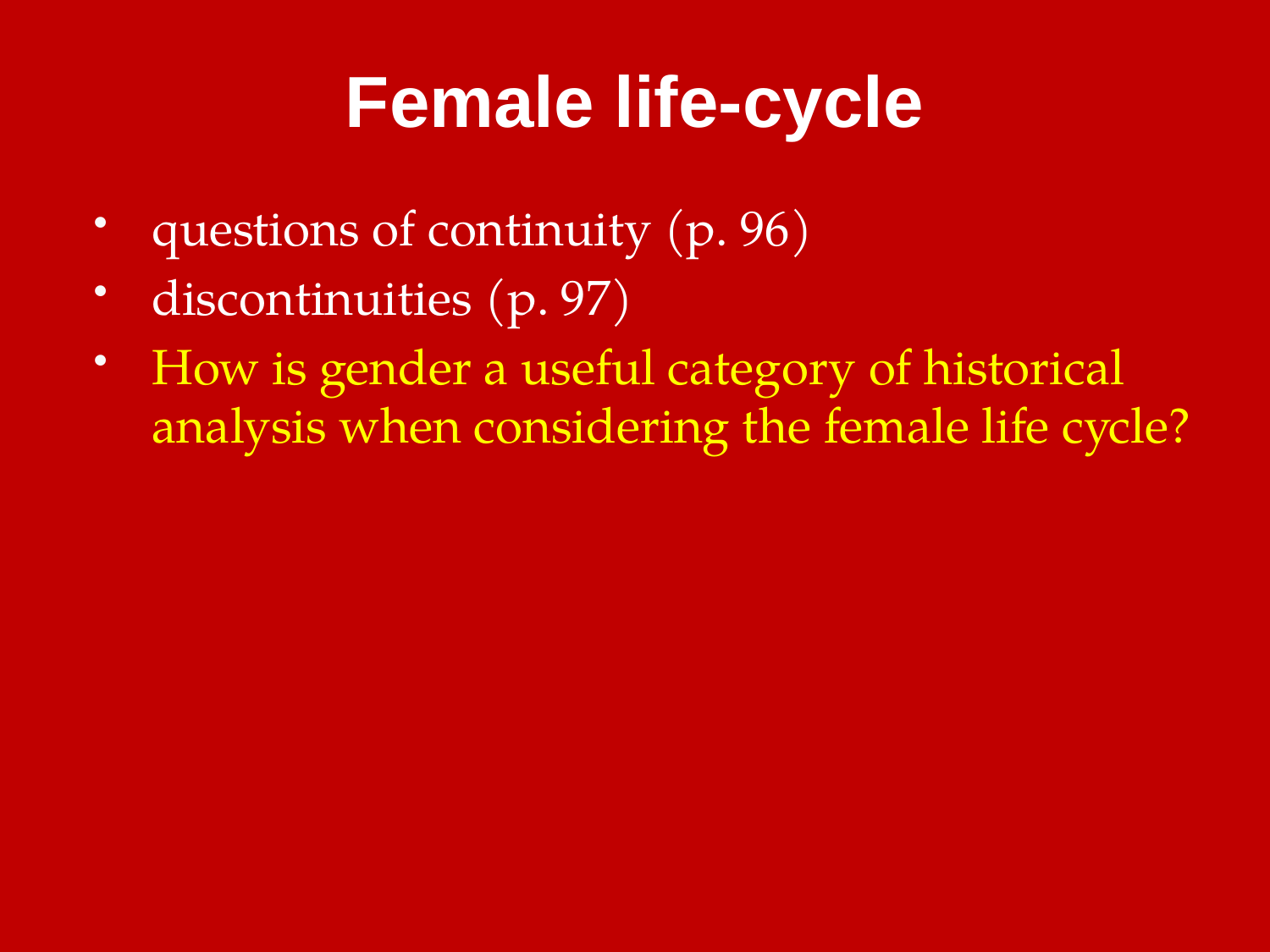

# Female life-cycle
questions of continuity (p. 96)
discontinuities (p. 97)
How is gender a useful category of historical analysis when considering the female life cycle?